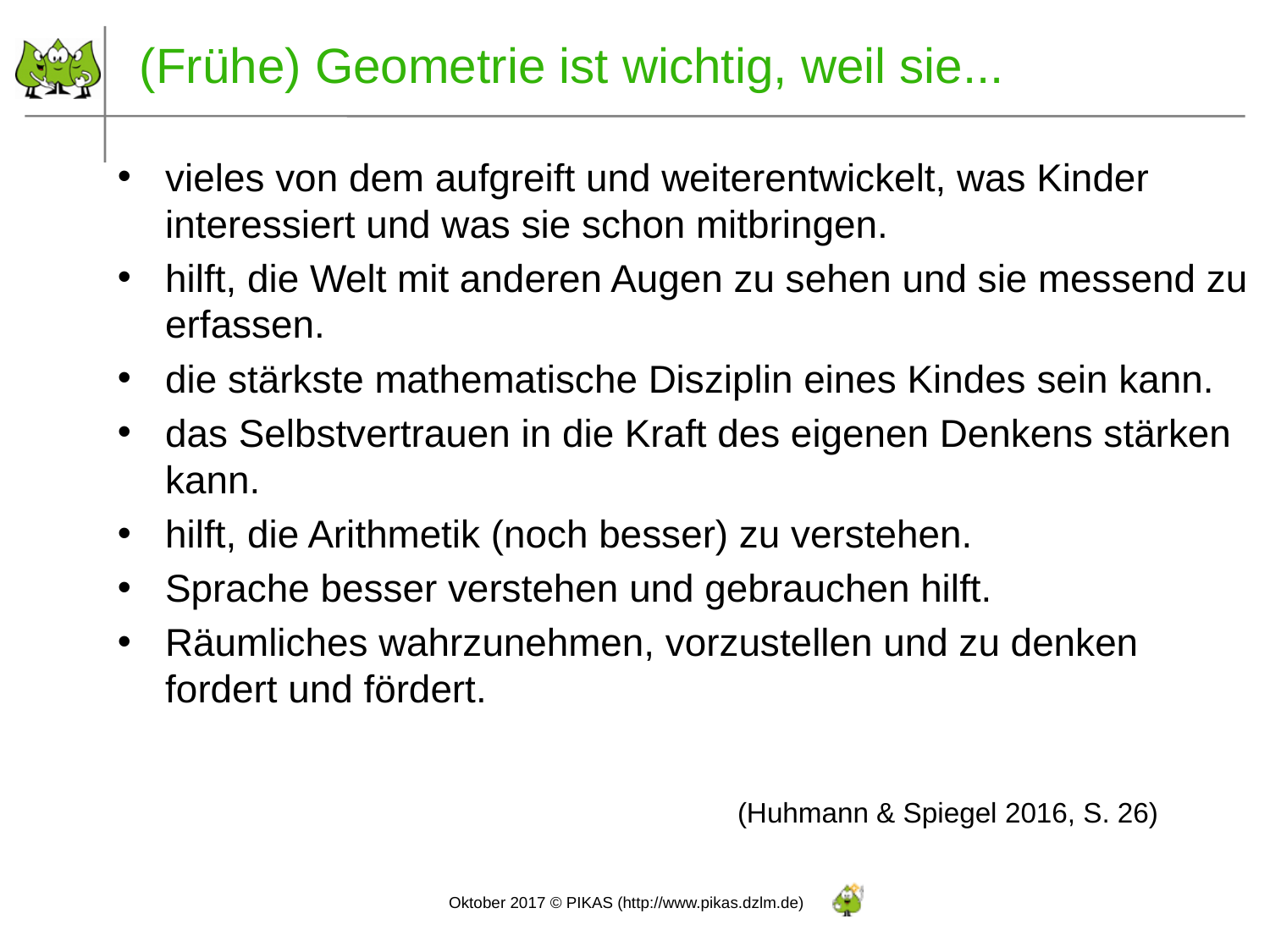

(Frühe) Geometrie ist wichtig, weil sie...
vieles von dem aufgreift und weiterentwickelt, was Kinder interessiert und was sie schon mitbringen.
hilft, die Welt mit anderen Augen zu sehen und sie messend zu erfassen.
die stärkste mathematische Disziplin eines Kindes sein kann.
das Selbstvertrauen in die Kraft des eigenen Denkens stärken kann.
hilft, die Arithmetik (noch besser) zu verstehen.
Sprache besser verstehen und gebrauchen hilft.
Räumliches wahrzunehmen, vorzustellen und zu denken fordert und fördert.

(Huhmann & Spiegel 2016, S. 26)